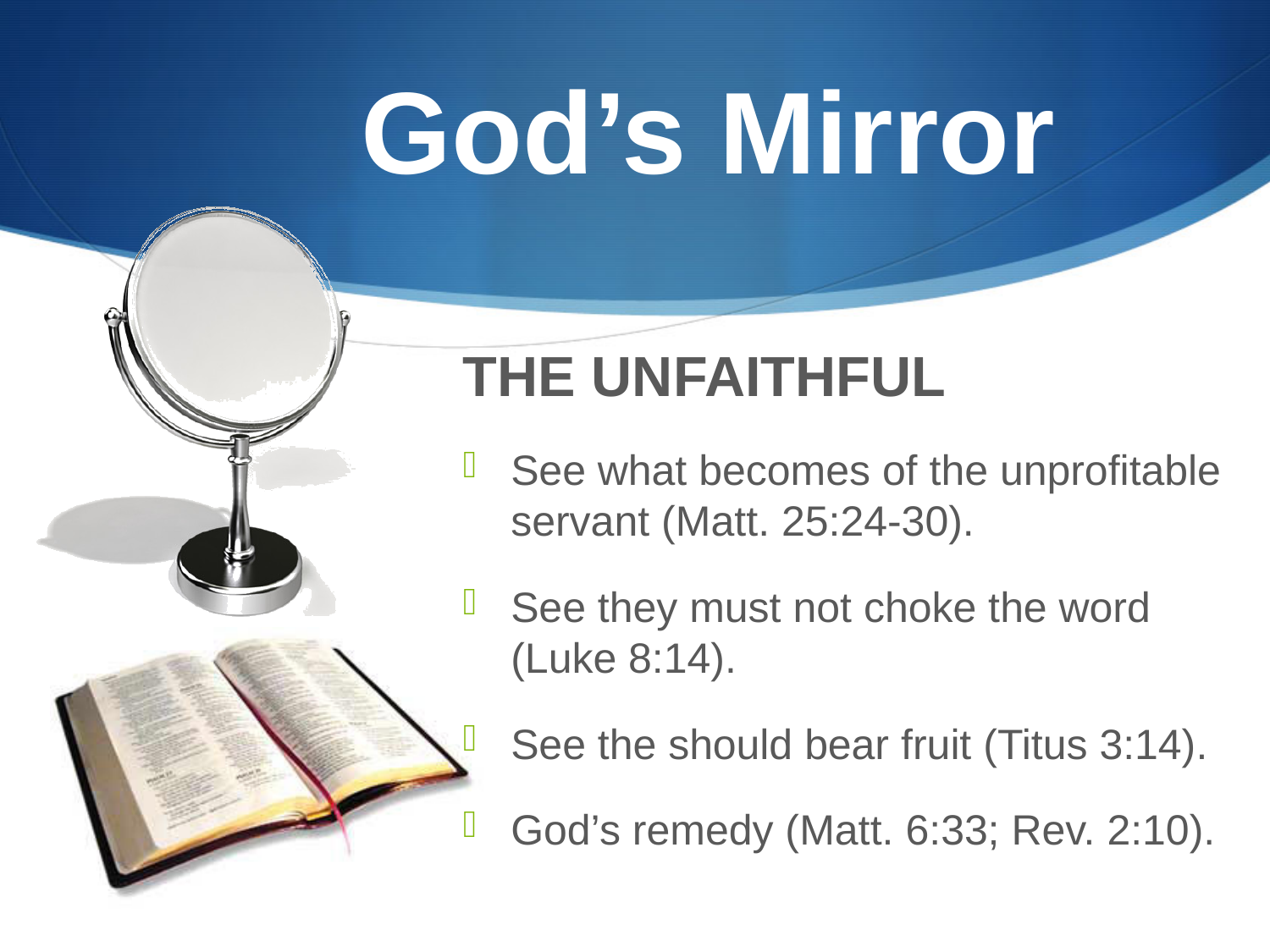

# God’s Mirror
THE UNFAITHFUL
See what becomes of the unprofitable servant (Matt. 25:24-30).
See they must not choke the word    (Luke 8:14).
See the should bear fruit (Titus 3:14).
God’s remedy (Matt. 6:33; Rev. 2:10).